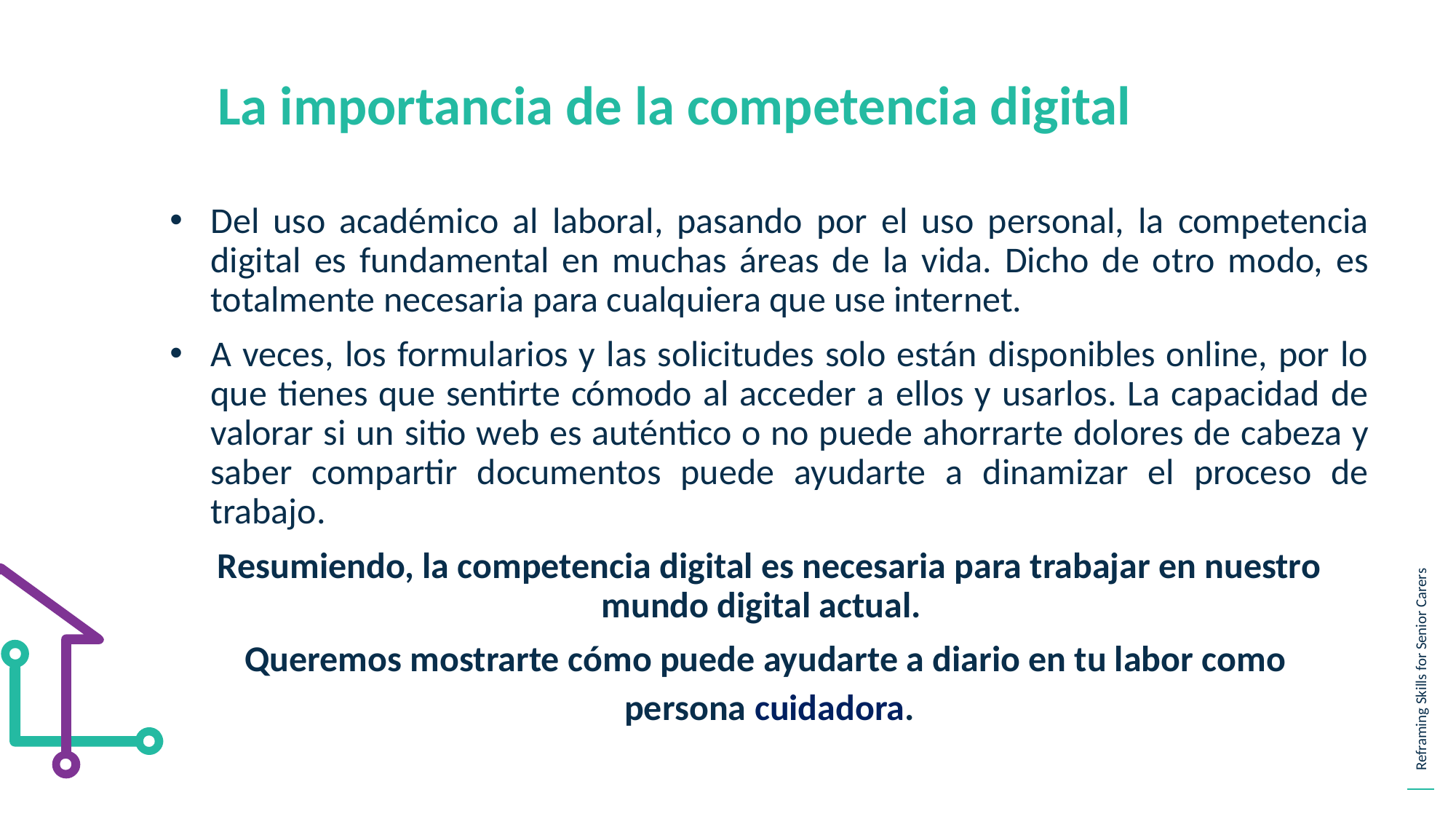

La importancia de la competencia digital
Del uso académico al laboral, pasando por el uso personal, la competencia digital es fundamental en muchas áreas de la vida. Dicho de otro modo, es totalmente necesaria para cualquiera que use internet.
A veces, los formularios y las solicitudes solo están disponibles online, por lo que tienes que sentirte cómodo al acceder a ellos y usarlos. La capacidad de valorar si un sitio web es auténtico o no puede ahorrarte dolores de cabeza y saber compartir documentos puede ayudarte a dinamizar el proceso de trabajo.
Resumiendo, la competencia digital es necesaria para trabajar en nuestro mundo digital actual.
Queremos mostrarte cómo puede ayudarte a diario en tu labor como
persona cuidadora.